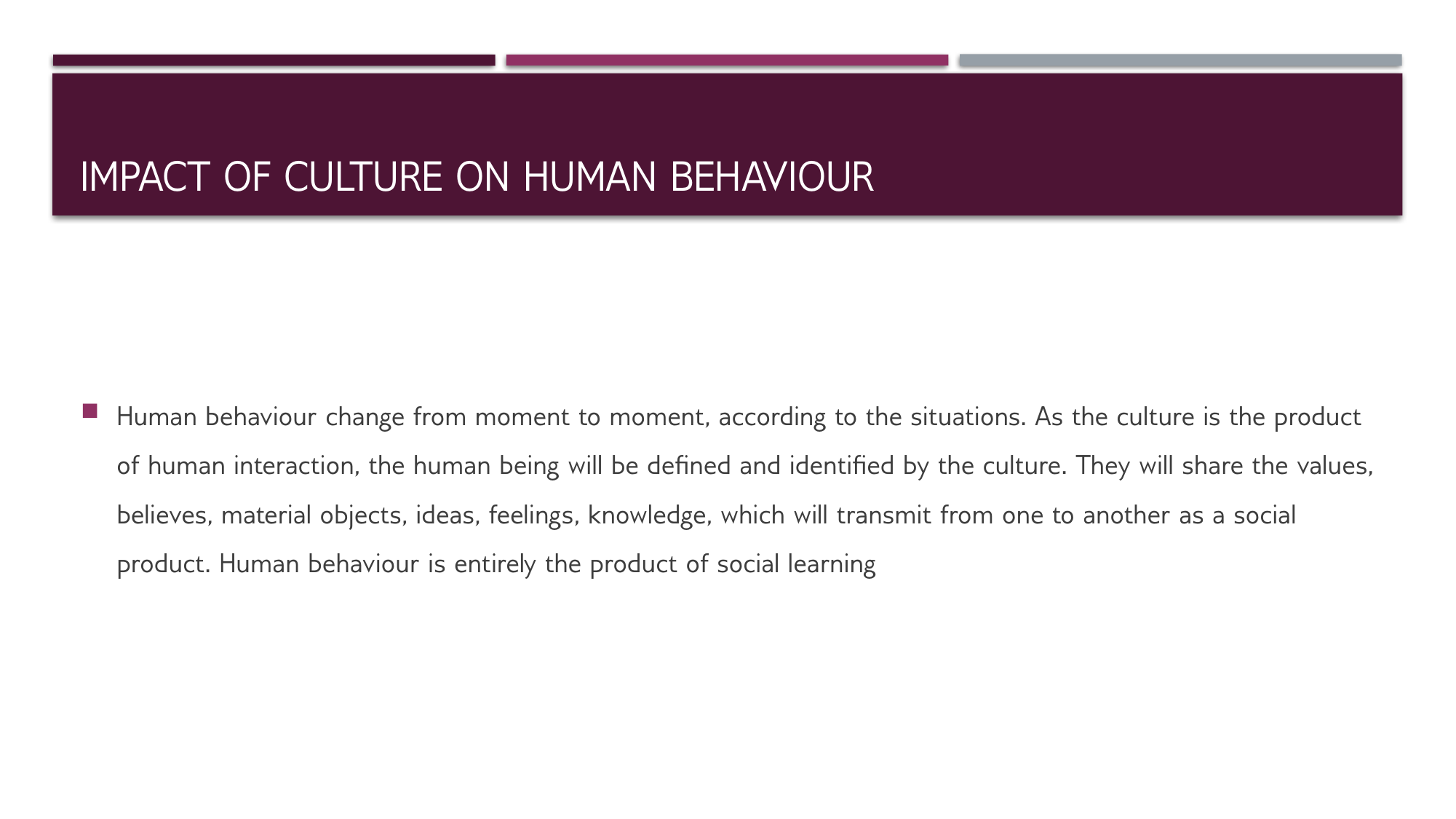

# Impact of Culture on Human Behaviour
Human behaviour change from moment to moment, according to the situations. As the culture is the product of human interaction, the human being will be defined and identified by the culture. They will share the values, believes, material objects, ideas, feelings, knowledge, which will transmit from one to another as a social product. Human behaviour is entirely the product of social learning